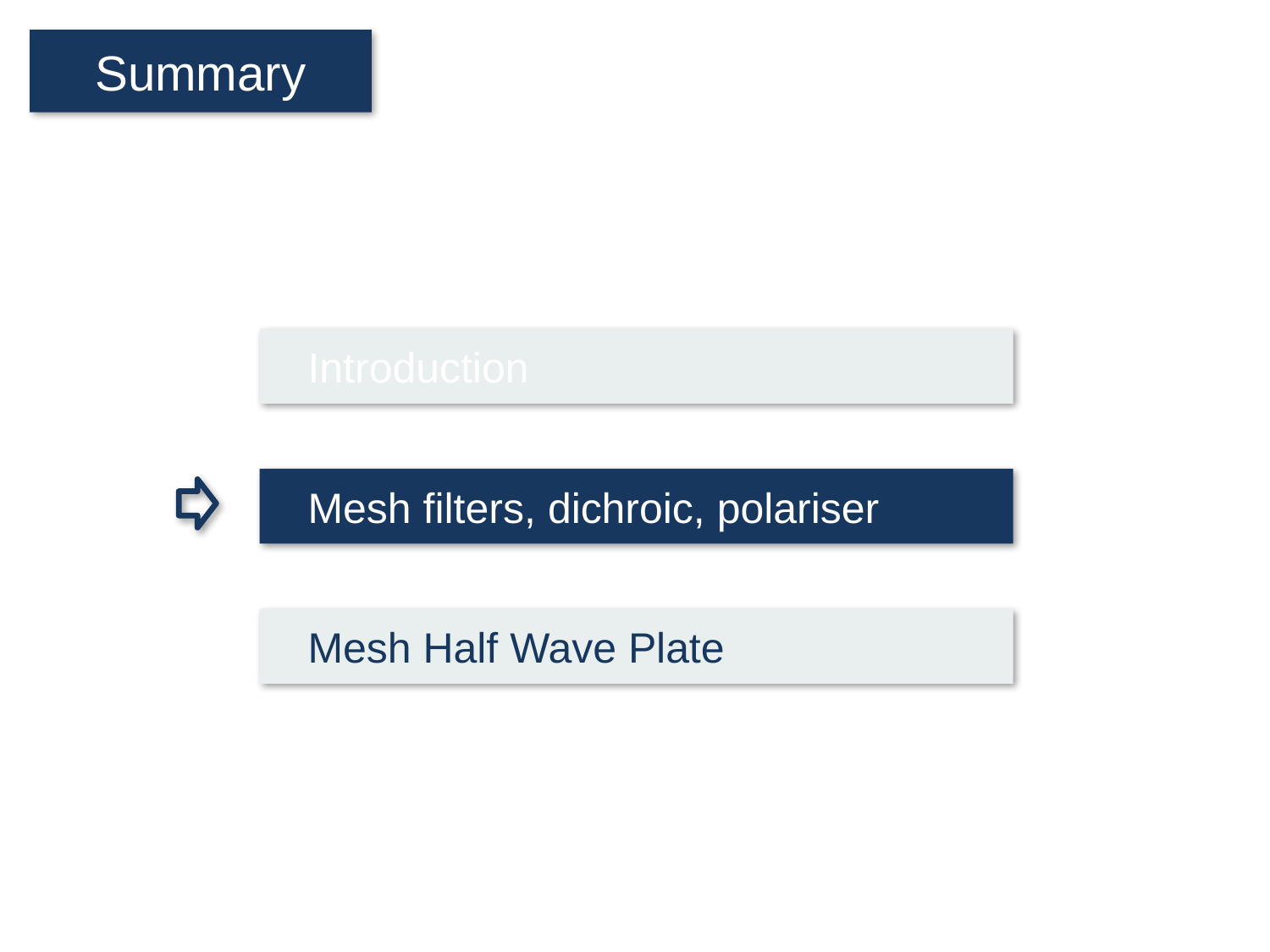

Summary
   Introduction
   Mesh filters, dichroic, polariser

   Mesh Half Wave Plate